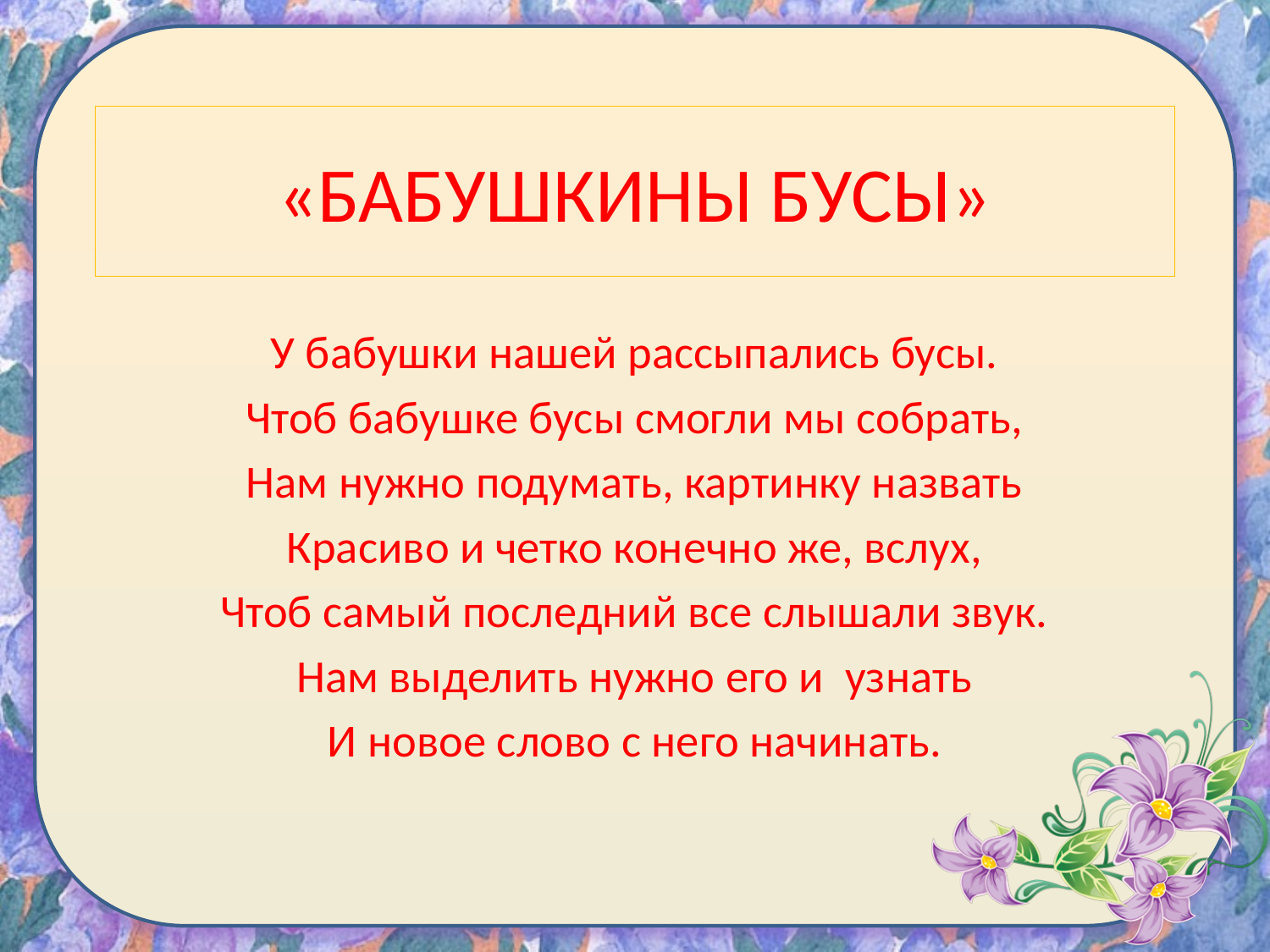

# «БАБУШКИНЫ БУСЫ»
У бабушки нашей рассыпались бусы.
Чтоб бабушке бусы смогли мы собрать,
Нам нужно подумать, картинку назвать
Красиво и четко конечно же, вслух,
Чтоб самый последний все слышали звук.
Нам выделить нужно его и  узнать
И новое слово с него начинать.